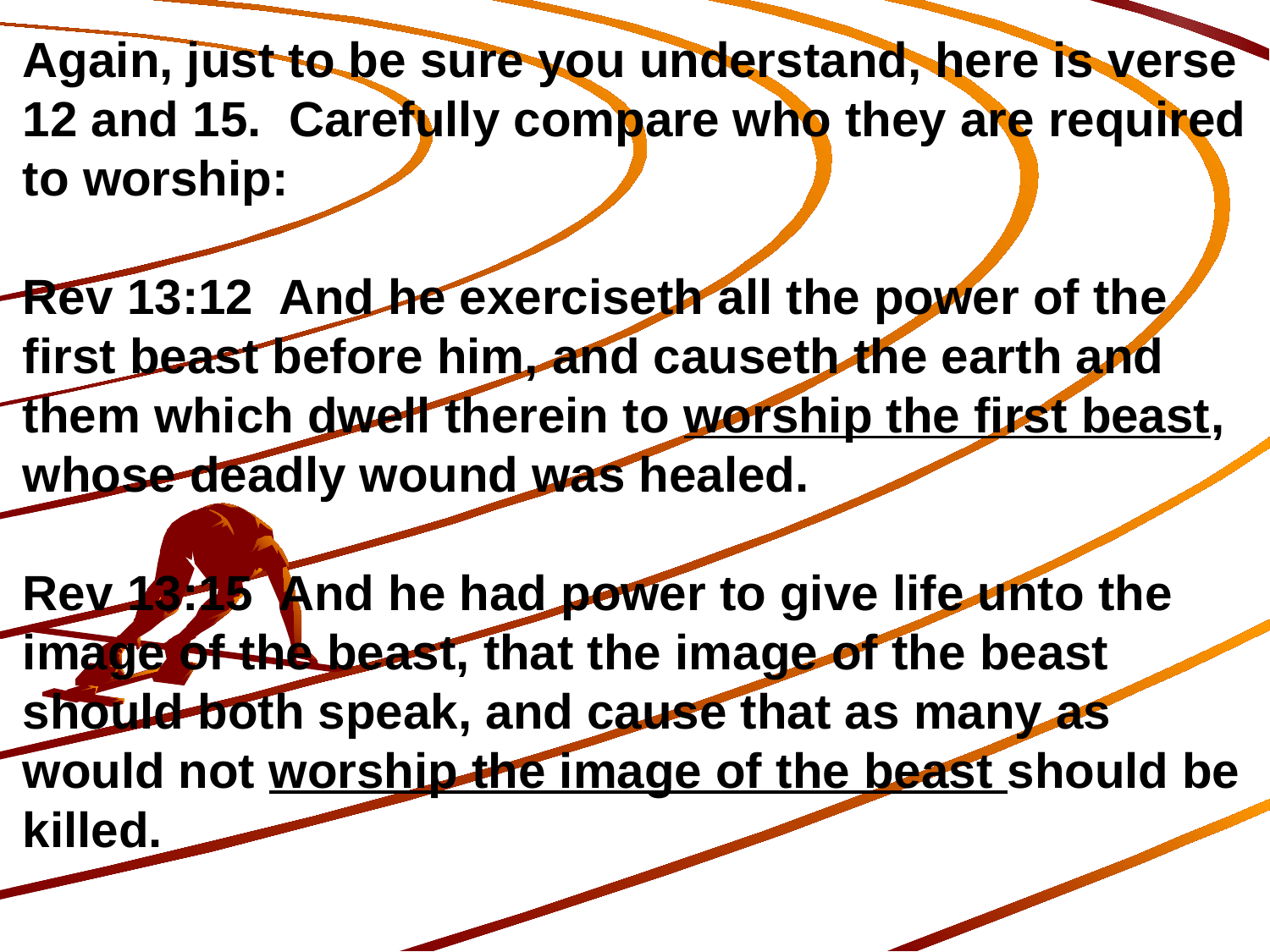

Again, just to be sure you understand, here is verse 12 and 15.  Carefully compare who they are required to worship:

Rev 13:12  And he exerciseth all the power of the first beast before him, and causeth the earth and them which dwell therein to worship the first beast, whose deadly wound was healed.

Rev 13:15  And he had power to give life unto the image of the beast, that the image of the beast should both speak, and cause that as many as would not worship the image of the beast should be killed.
709